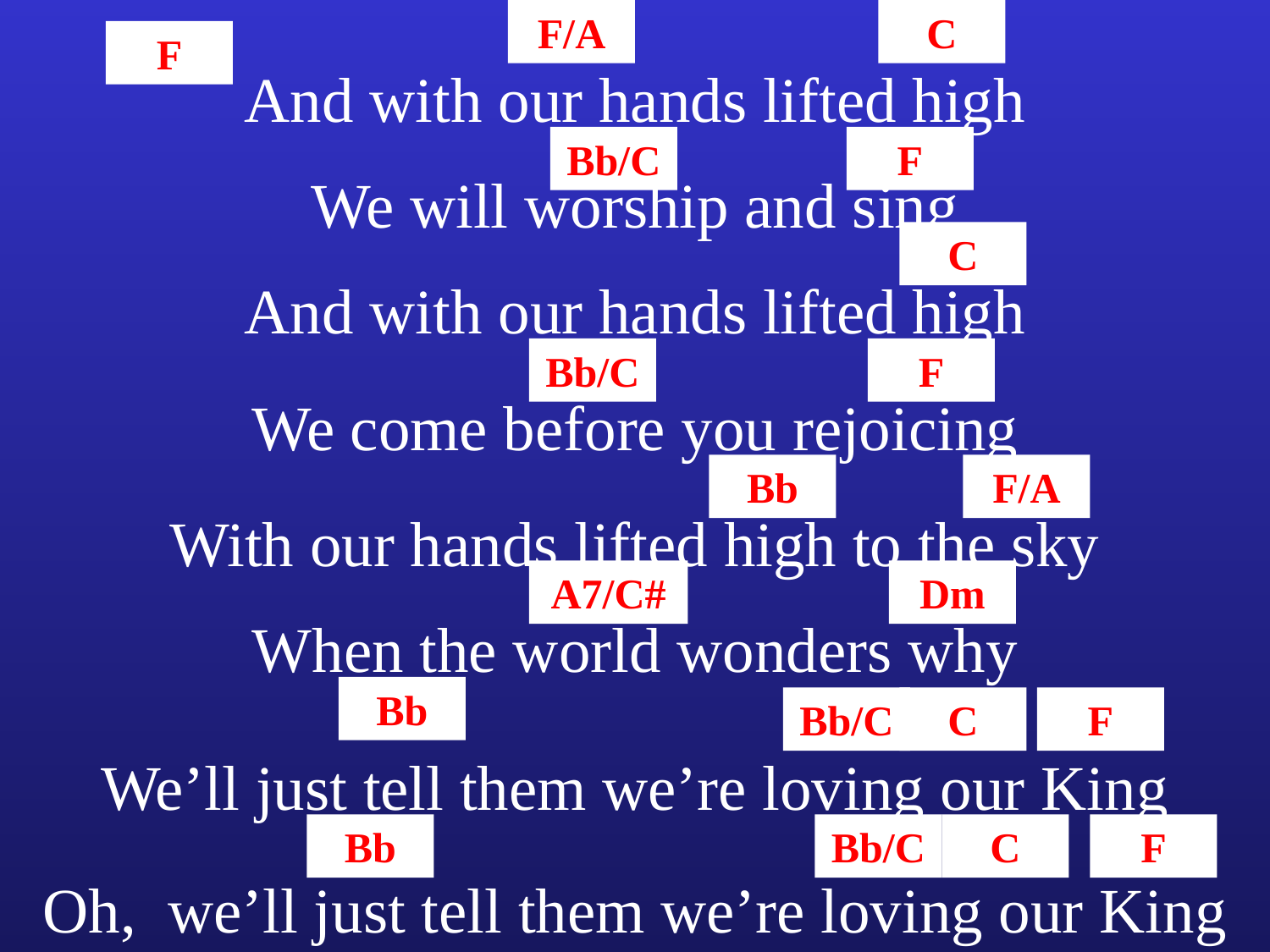

F/A
C
F
And with our hands lifted high
Bb/C
F
We will worship and sing
C
And with our hands lifted high
Bb/C
F
We come before you rejoicing
Bb
F/A
With our hands lifted high to the sky
A7/C#
Dm
When the world wonders why
Bb
Bb/C
C
F
We’ll just tell them we’re loving our King
Bb
Bb/C
C
F
Oh,  we’ll just tell them we’re loving our King